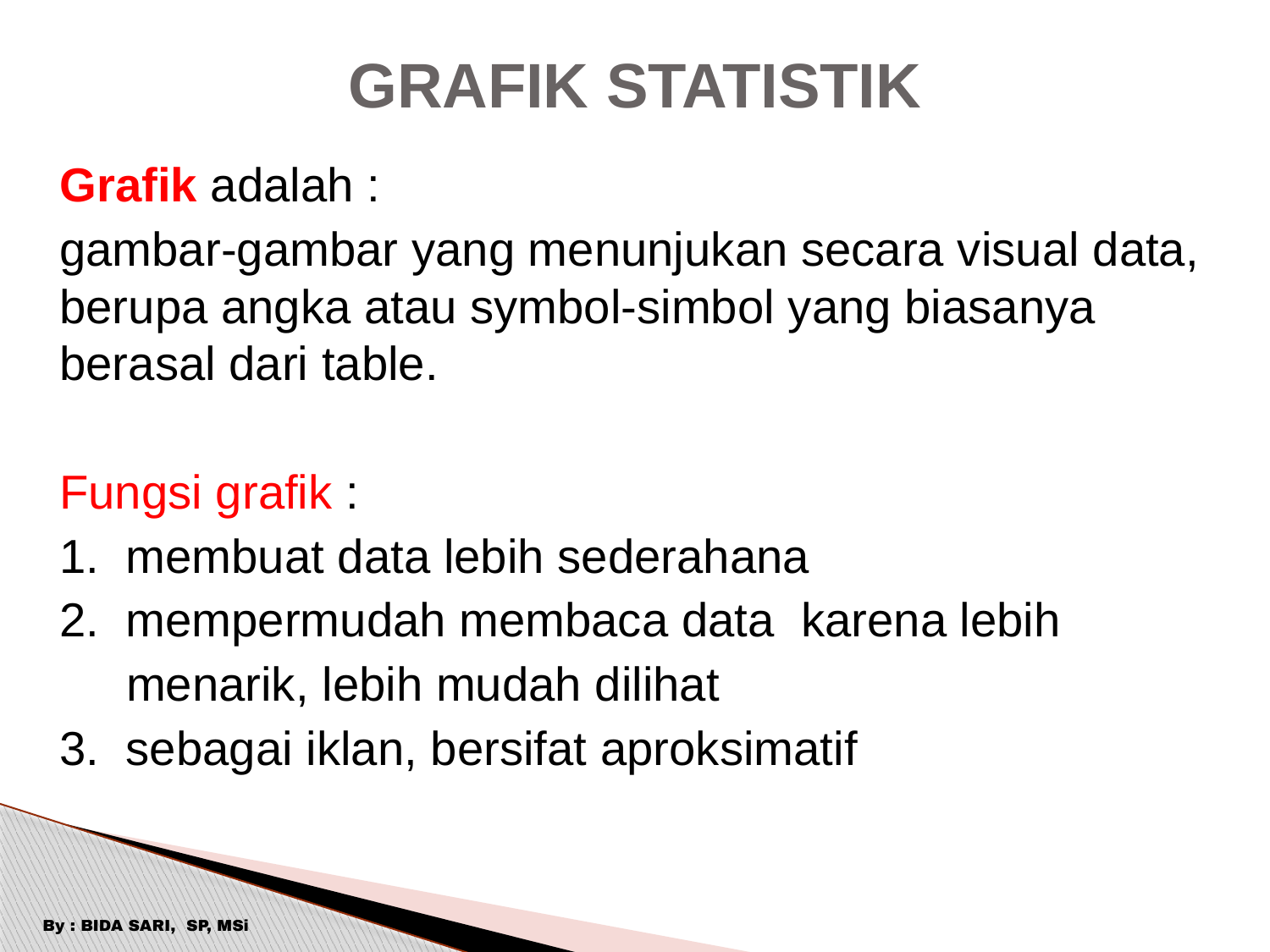

# GRAFIK STATISTIK
Grafik adalah :
gambar-gambar yang menunjukan secara visual data, berupa angka atau symbol-simbol yang biasanya berasal dari table.

Fungsi grafik :
1.  membuat data lebih sederahana
2.  mempermudah membaca data  karena lebih
     menarik, lebih mudah dilihat
3.  sebagai iklan, bersifat aproksimatif
By : BIDA SARI,  SP, MSi